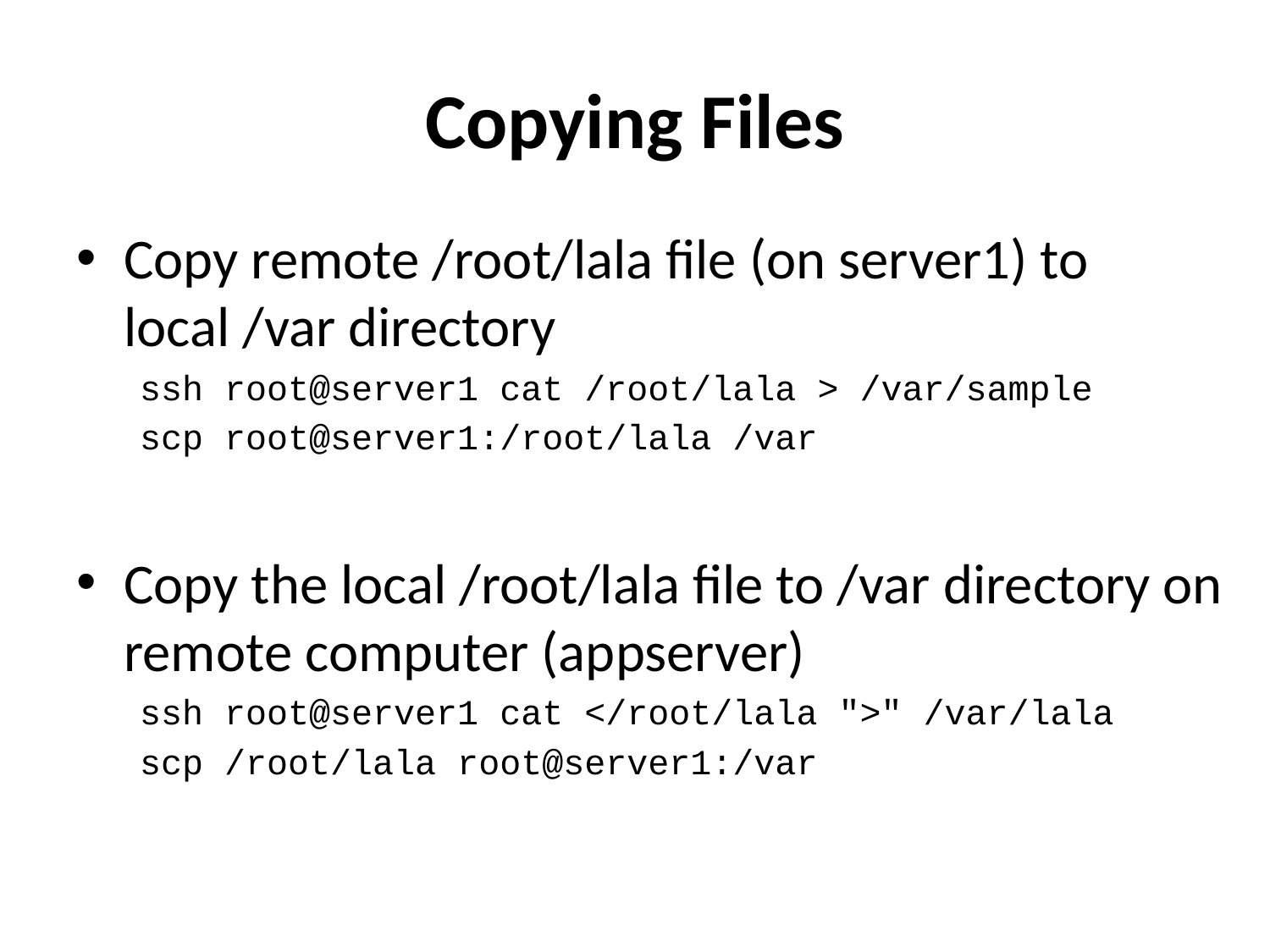

# Copying Files
Copy remote /root/lala file (on server1) to local /var directory
ssh root@server1 cat /root/lala > /var/sample
scp root@server1:/root/lala /var

Copy the local /root/lala file to /var directory on remote computer (appserver)
ssh root@server1 cat </root/lala ">" /var/lala
scp /root/lala root@server1:/var